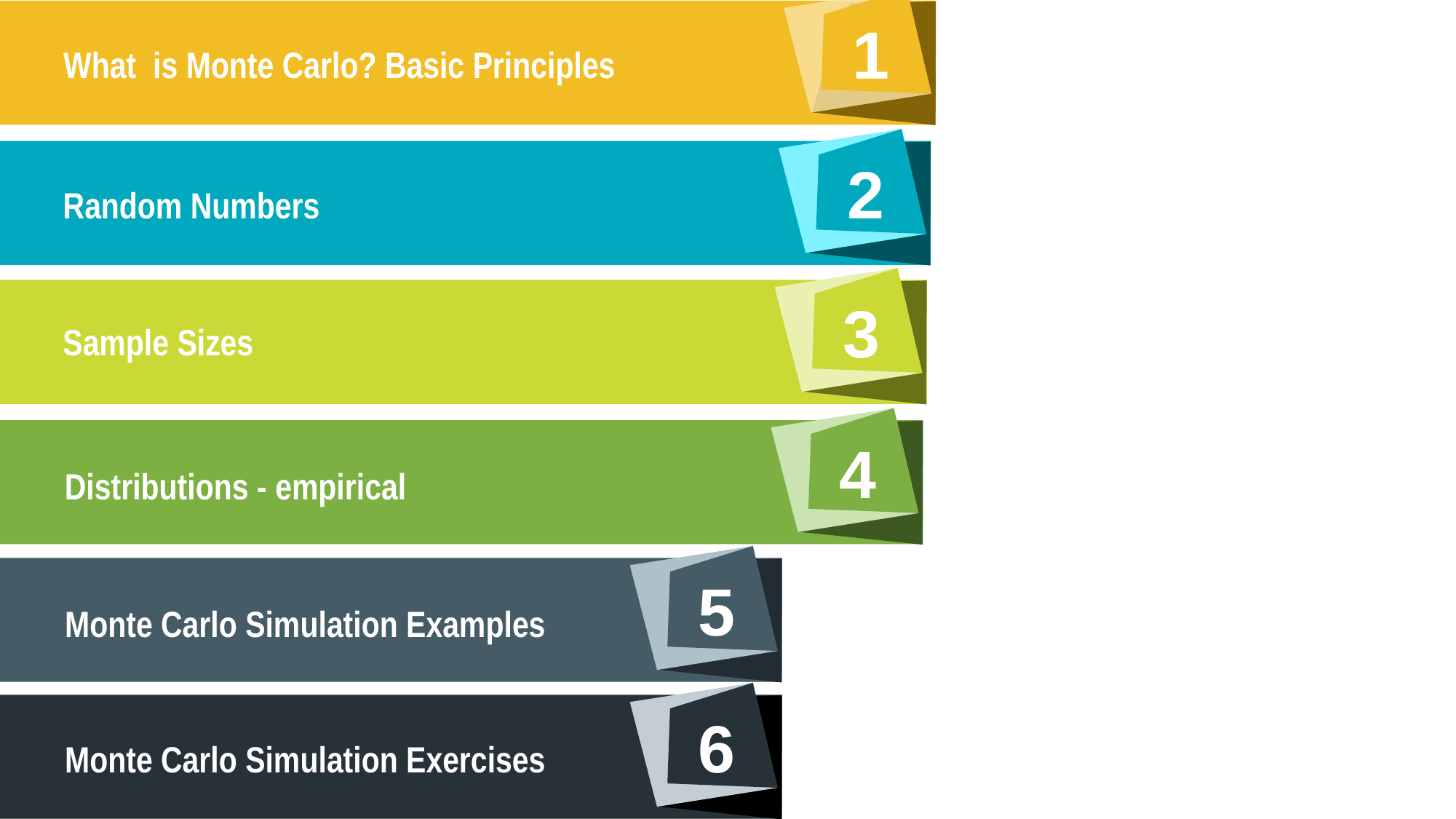

1

What  is Monte Carlo? Basic Principles

2

Random Numbers

3

Sample Sizes

4

Distributions - empirical

5

Monte Carlo Simulation Examples

6

Monte Carlo Simulation Exercises